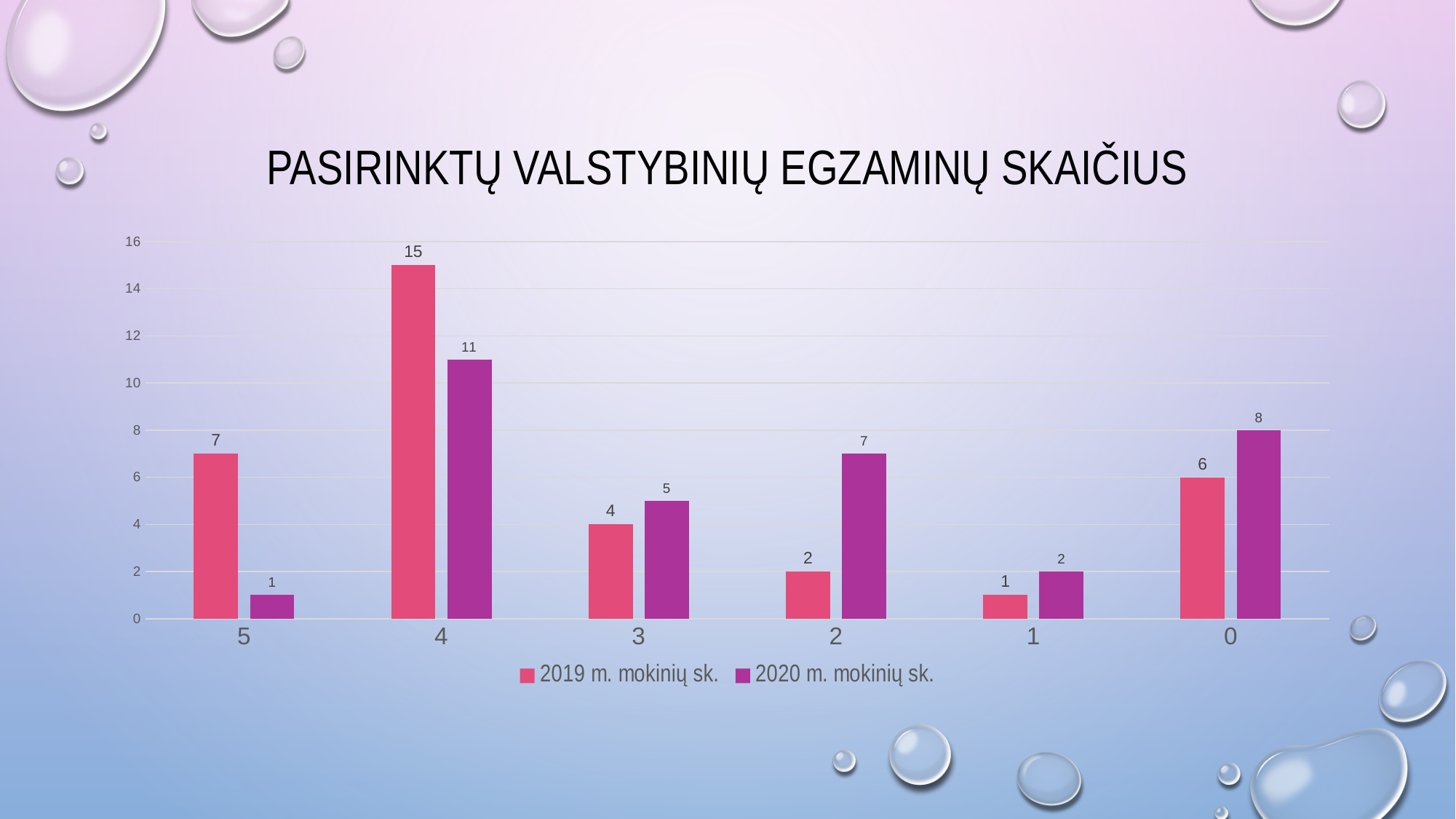

# Pasirinktų Valstybinių egzaminų skaičius

### Chart

| Category | 2019 m. mokinių sk. | 2020 m. mokinių sk. |
|---|---|---|
| 5 | 7.0 | 1.0 |
| 4 | 15.0 | 11.0 |
| 3 | 4.0 | 5.0 |
| 2 | 2.0 | 7.0 |
| 1 | 1.0 | 2.0 |
| 0 | 6.0 | 8.0 |